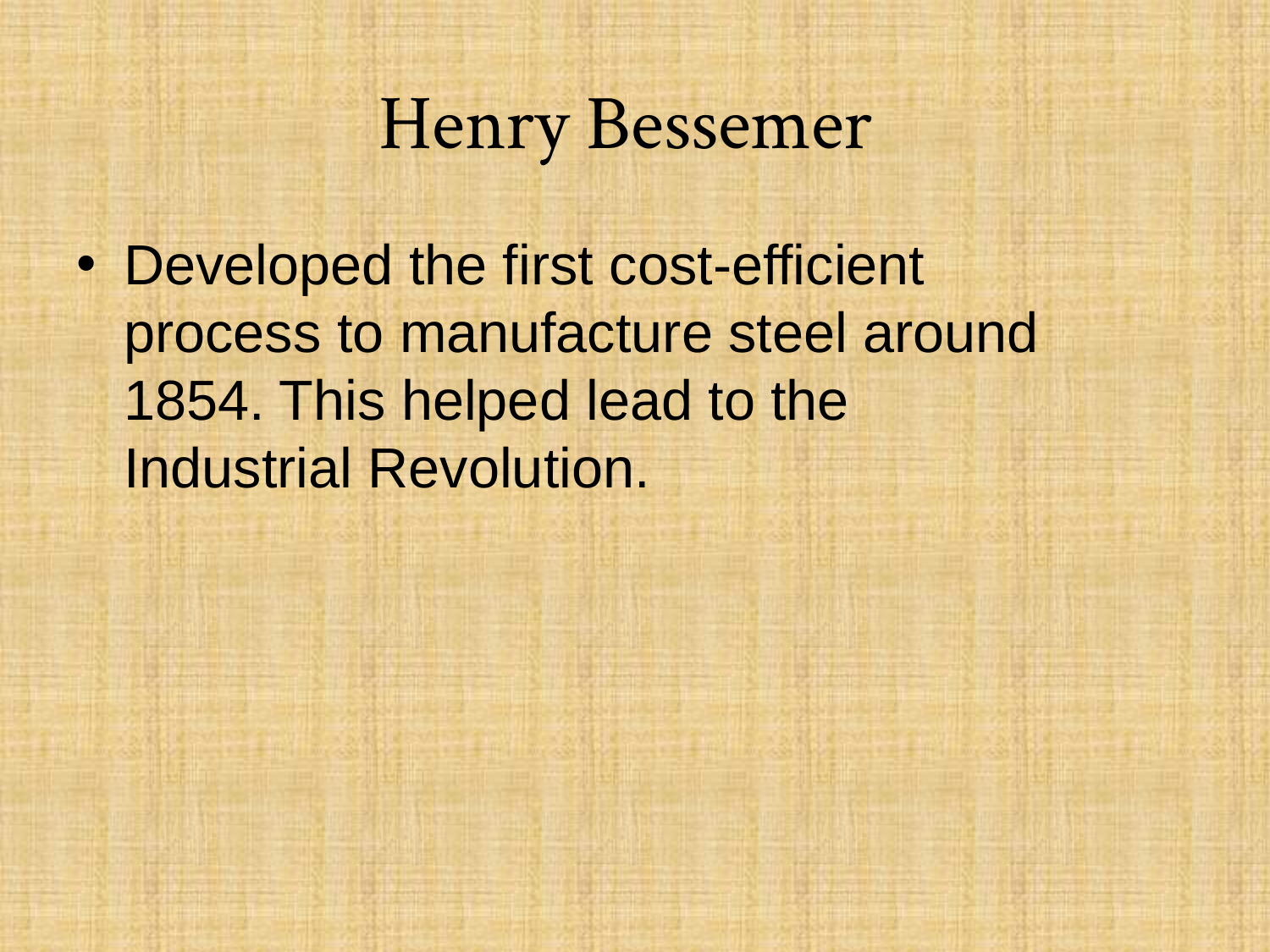

# Henry Bessemer
Developed the first cost-efficient process to manufacture steel around 1854. This helped lead to the Industrial Revolution.